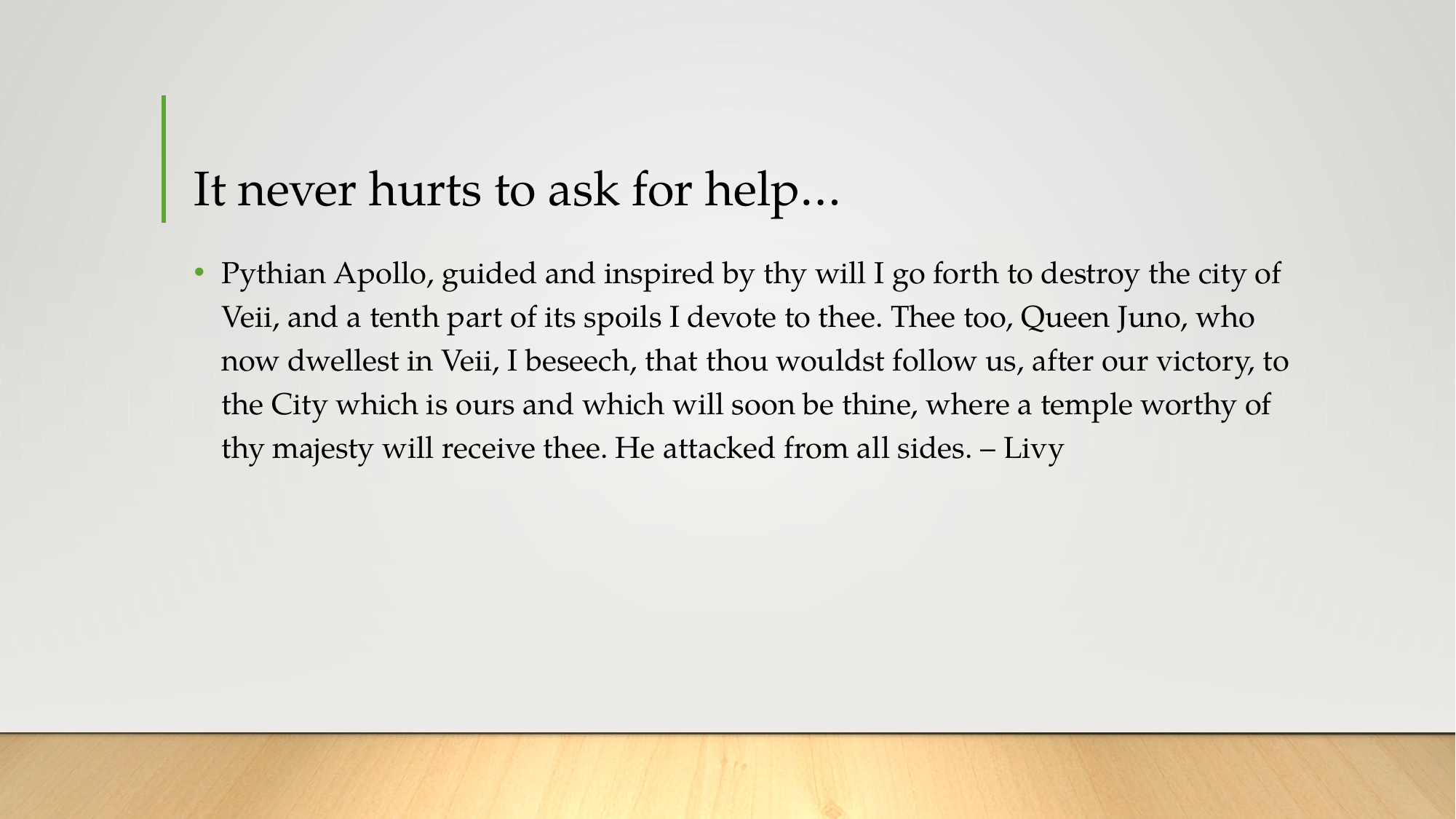

# It never hurts to ask for help…
Pythian Apollo, guided and inspired by thy will I go forth to destroy the city of Veii, and a tenth part of its spoils I devote to thee. Thee too, Queen Juno, who now dwellest in Veii, I beseech, that thou wouldst follow us, after our victory, to the City which is ours and which will soon be thine, where a temple worthy of thy majesty will receive thee. He attacked from all sides. – Livy